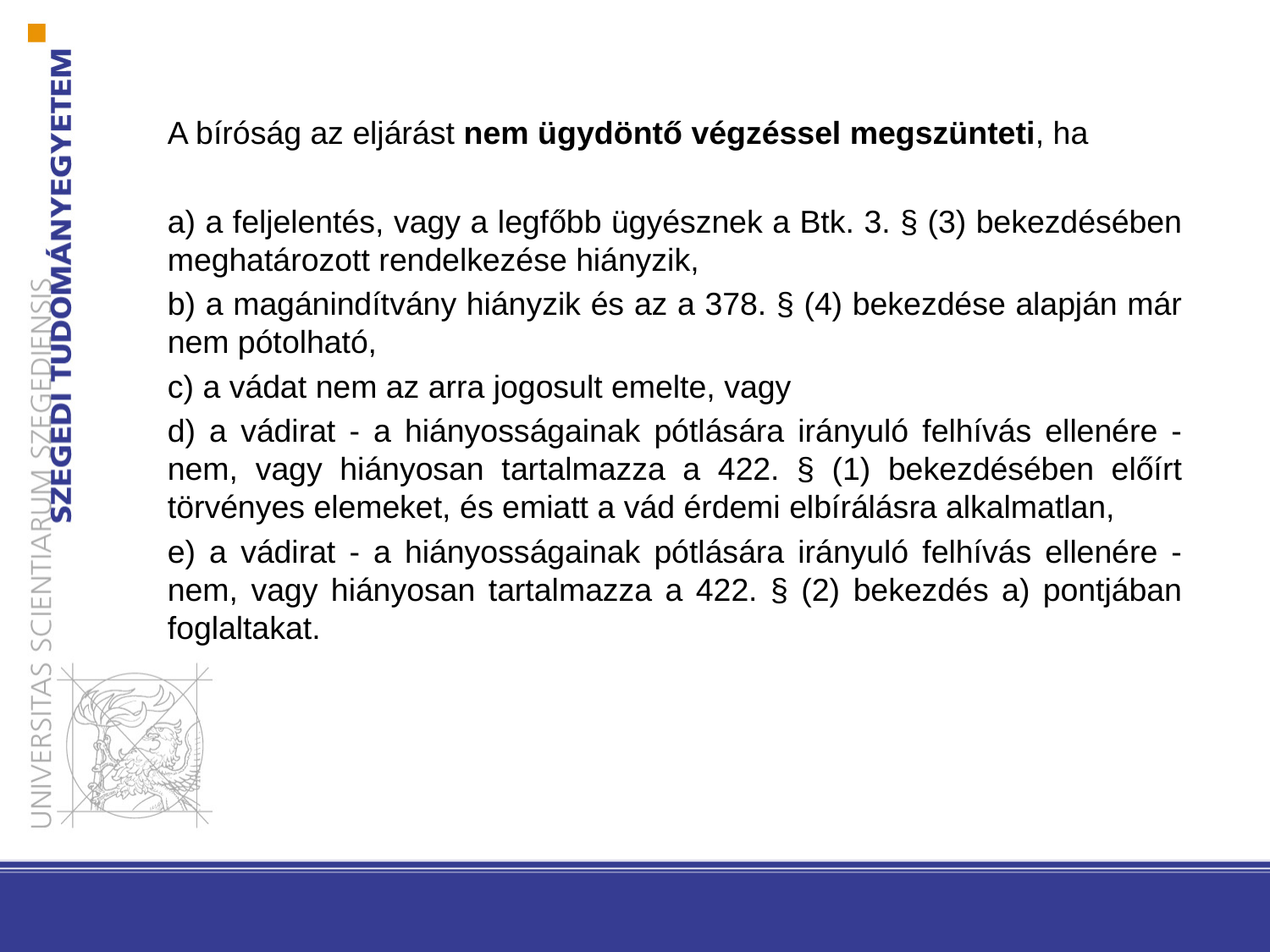

A bíróság az eljárást nem ügydöntő végzéssel megszünteti, ha

a) a feljelentés, vagy a legfőbb ügyésznek a Btk. 3. § (3) bekezdésében meghatározott rendelkezése hiányzik,
b) a magánindítvány hiányzik és az a 378. § (4) bekezdése alapján már nem pótolható,
c) a vádat nem az arra jogosult emelte, vagy
d) a vádirat - a hiányosságainak pótlására irányuló felhívás ellenére - nem, vagy hiányosan tartalmazza a 422. § (1) bekezdésében előírt törvényes elemeket, és emiatt a vád érdemi elbírálásra alkalmatlan,
e) a vádirat - a hiányosságainak pótlására irányuló felhívás ellenére - nem, vagy hiányosan tartalmazza a 422. § (2) bekezdés a) pontjában foglaltakat.